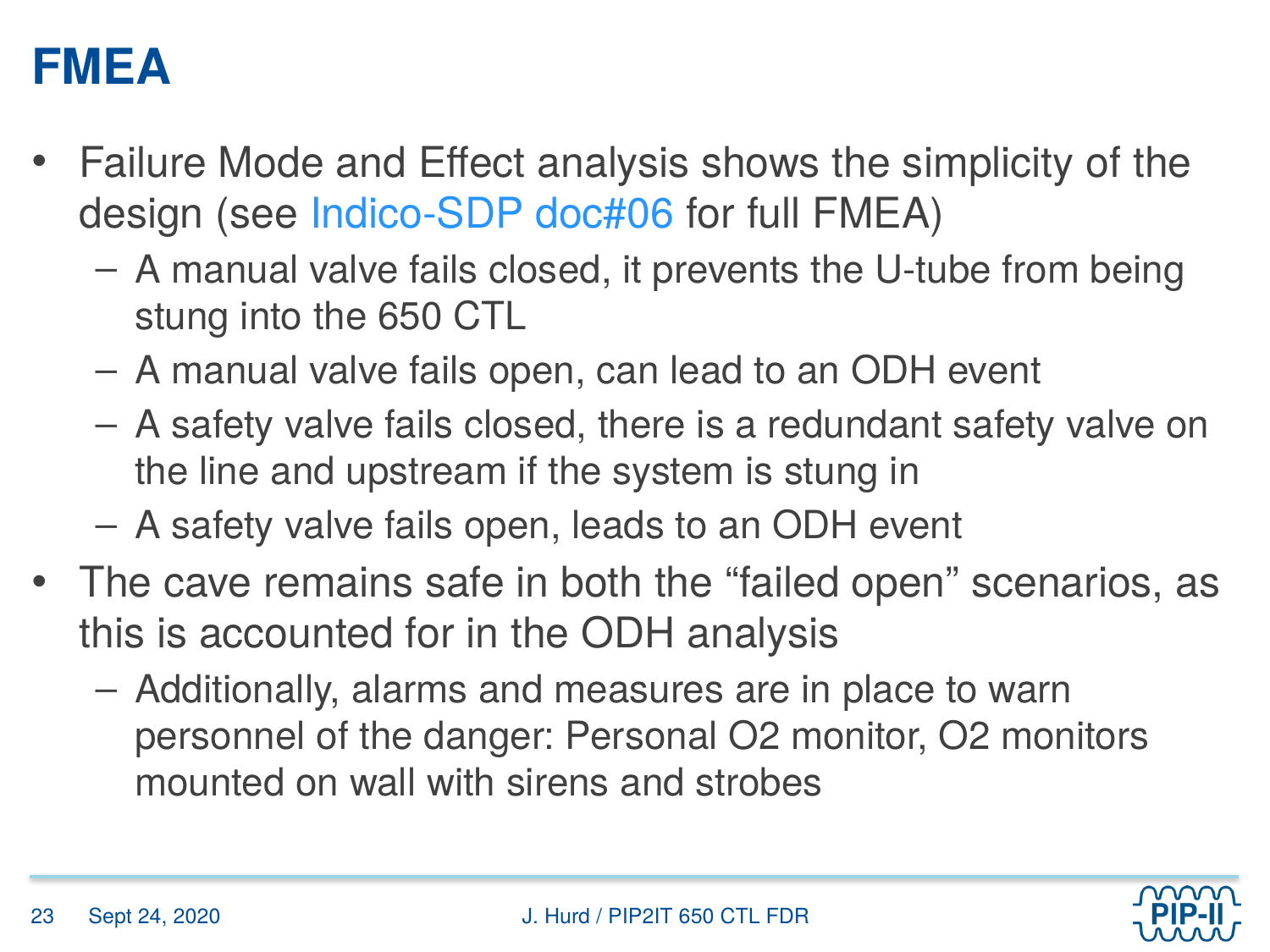

# FMEA
Failure Mode and Effect analysis shows the simplicity of the design (see Indico-SDP doc#06 for full FMEA)
A manual valve fails closed, it prevents the U-tube from being stung into the 650 CTL
A manual valve fails open, can lead to an ODH event
A safety valve fails closed, there is a redundant safety valve on the line and upstream if the system is stung in
A safety valve fails open, leads to an ODH event
The cave remains safe in both the “failed open” scenarios, as this is accounted for in the ODH analysis
Additionally, alarms and measures are in place to warn personnel of the danger: Personal O2 monitor, O2 monitors mounted on wall with sirens and strobes
Sept 24, 2020
23
J. Hurd / PIP2IT 650 CTL FDR